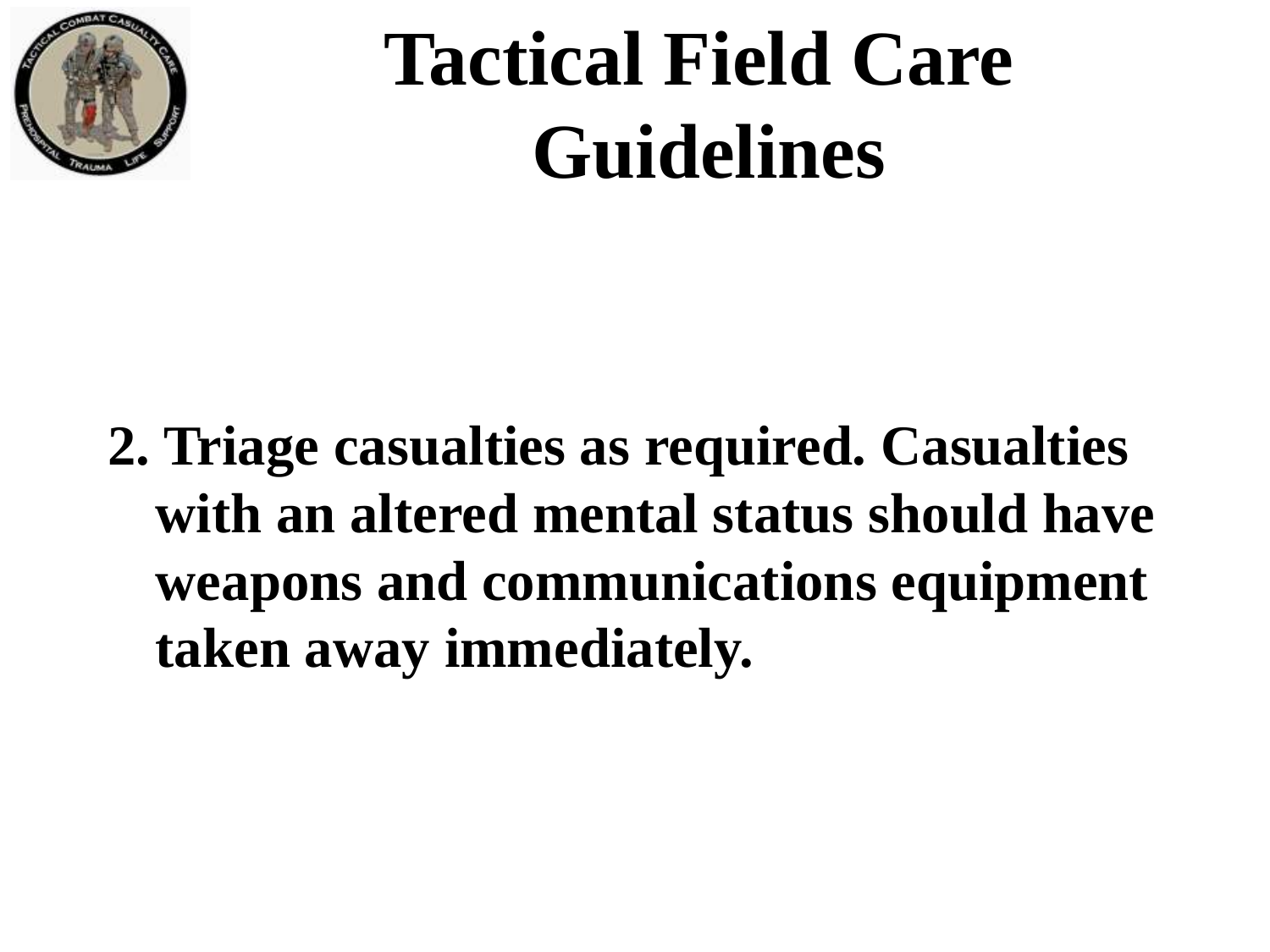

# Tactical Field Care Guidelines
2. Triage casualties as required. Casualties with an altered mental status should have weapons and communications equipment taken away immediately.